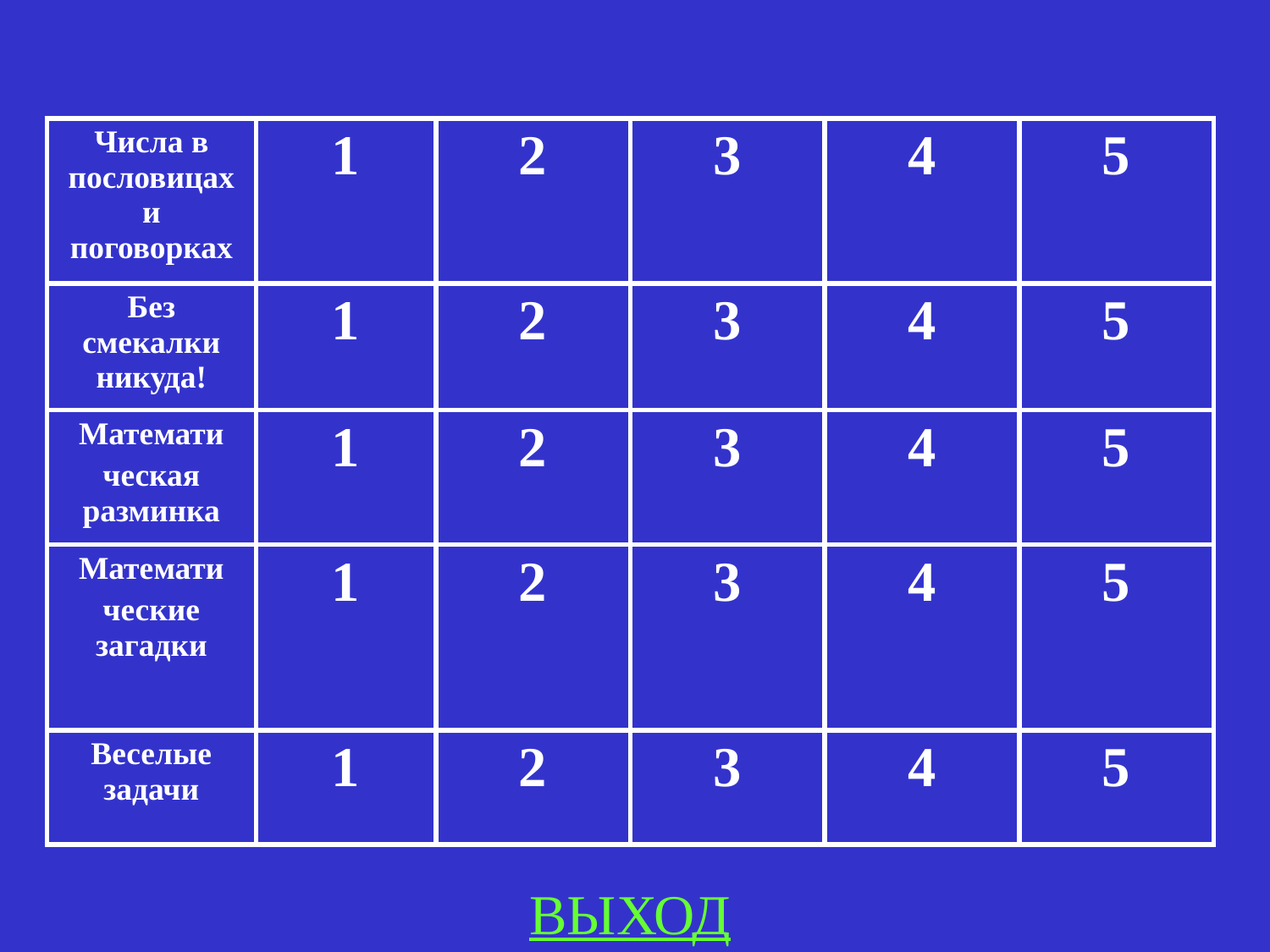

| Числа в пословицах и поговорках | 1 | 2 | 3 | 4 | 5 |
| --- | --- | --- | --- | --- | --- |
| Без смекалки никуда! | 1 | 2 | 3 | 4 | 5 |
| Математи ческая разминка | 1 | 2 | 3 | 4 | 5 |
| Математи ческие загадки | 1 | 2 | 3 | 4 | 5 |
| Веселые задачи | 1 | 2 | 3 | 4 | 5 |
ВЫХОД